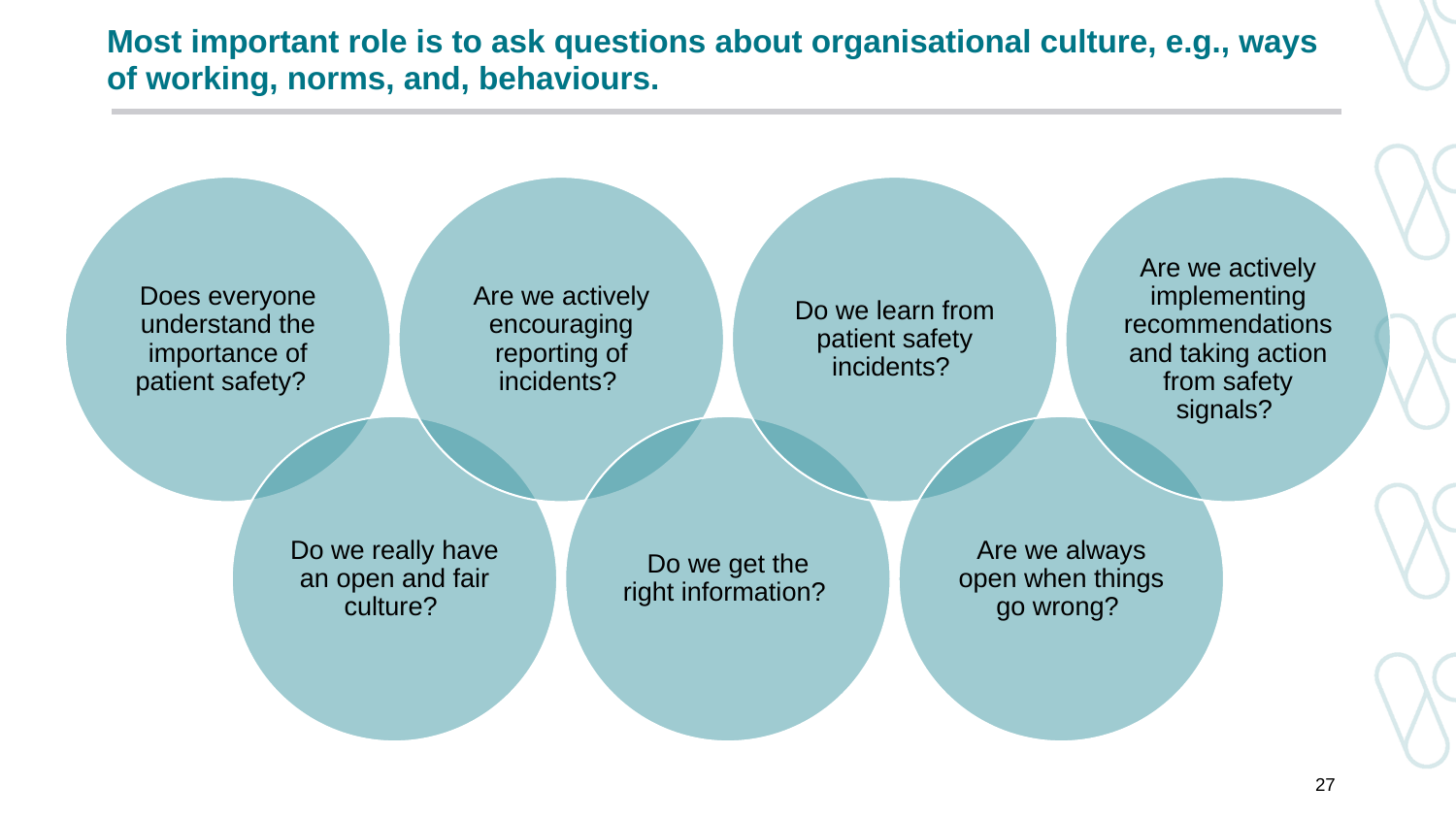

# Most important role is to ask questions about organisational culture, e.g., ways of working, norms, and, behaviours.
Does everyone understand the importance of patient safety?
Do we really have an open and fair culture?
Are we actively encouraging reporting of incidents?
Do we get the right information?
Do we learn from patient safety incidents?
Are we always open when things go wrong?
Are we actively implementing recommendations and taking action from safety signals?
27